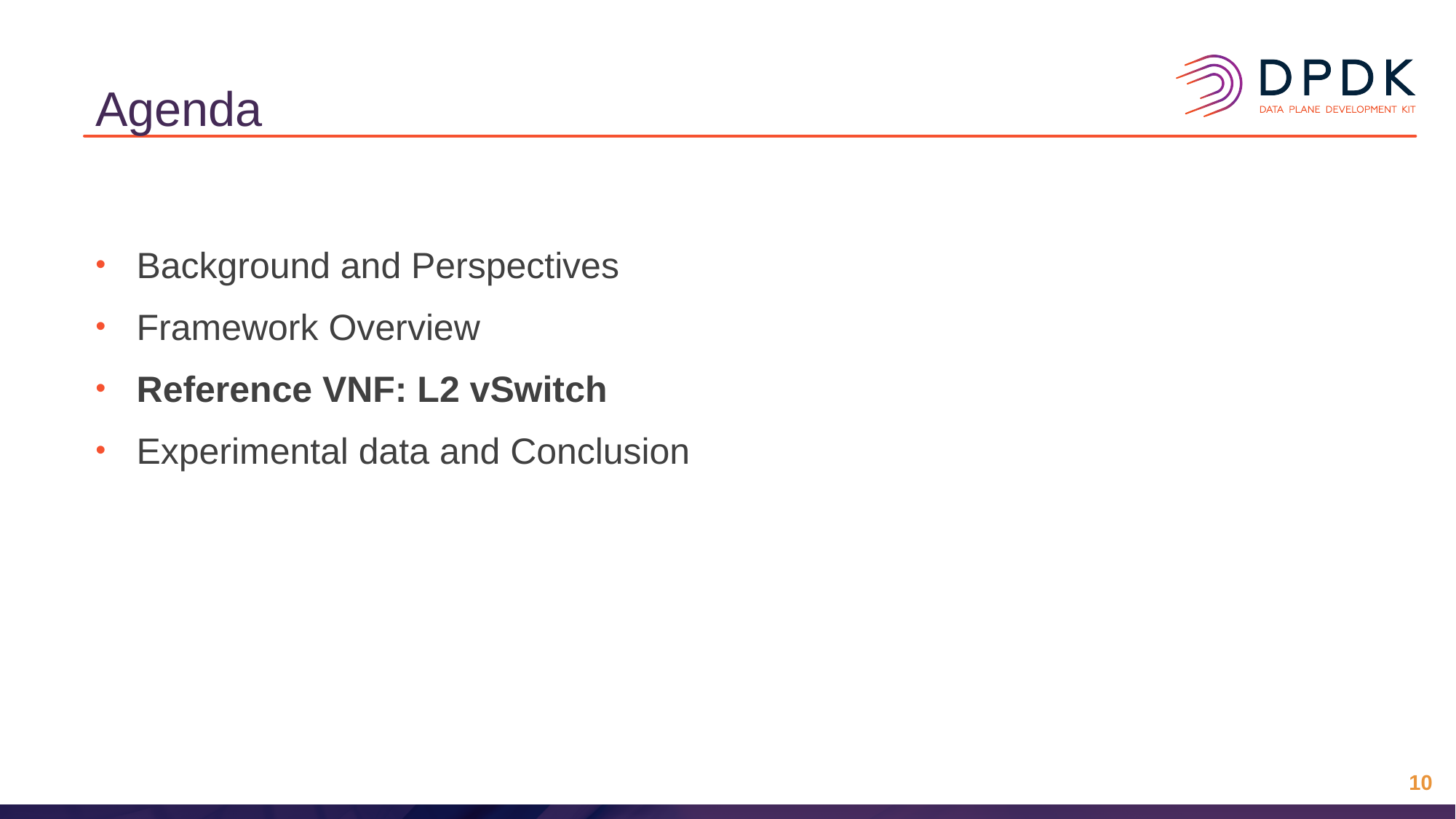

# Agenda
Background and Perspectives
Framework Overview
Reference VNF: L2 vSwitch
Experimental data and Conclusion